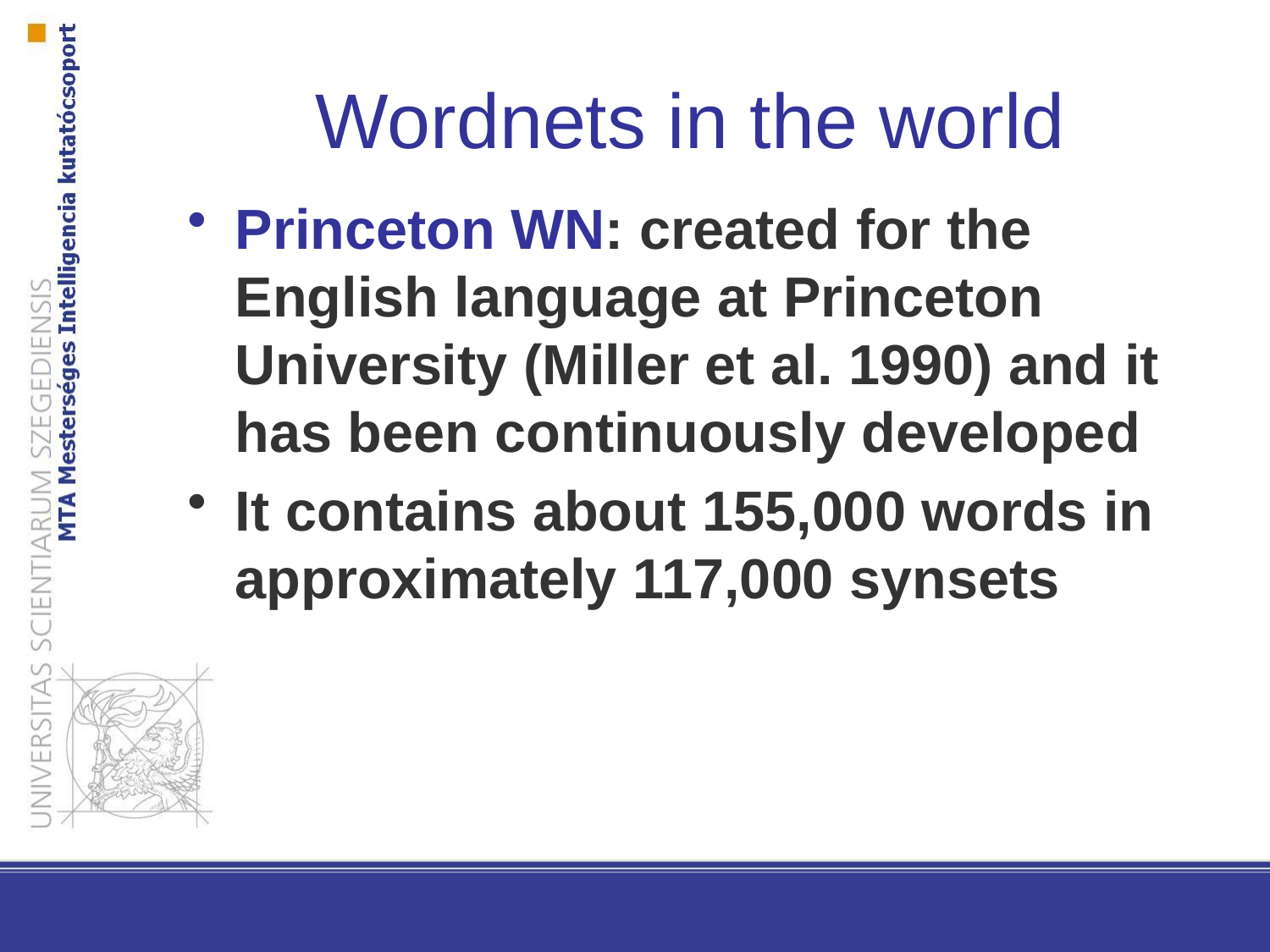

# Wordnets in the world
Princeton WN: created for the English language at Princeton University (Miller et al. 1990) and it has been continuously developed
It contains about 155,000 words in approximately 117,000 synsets